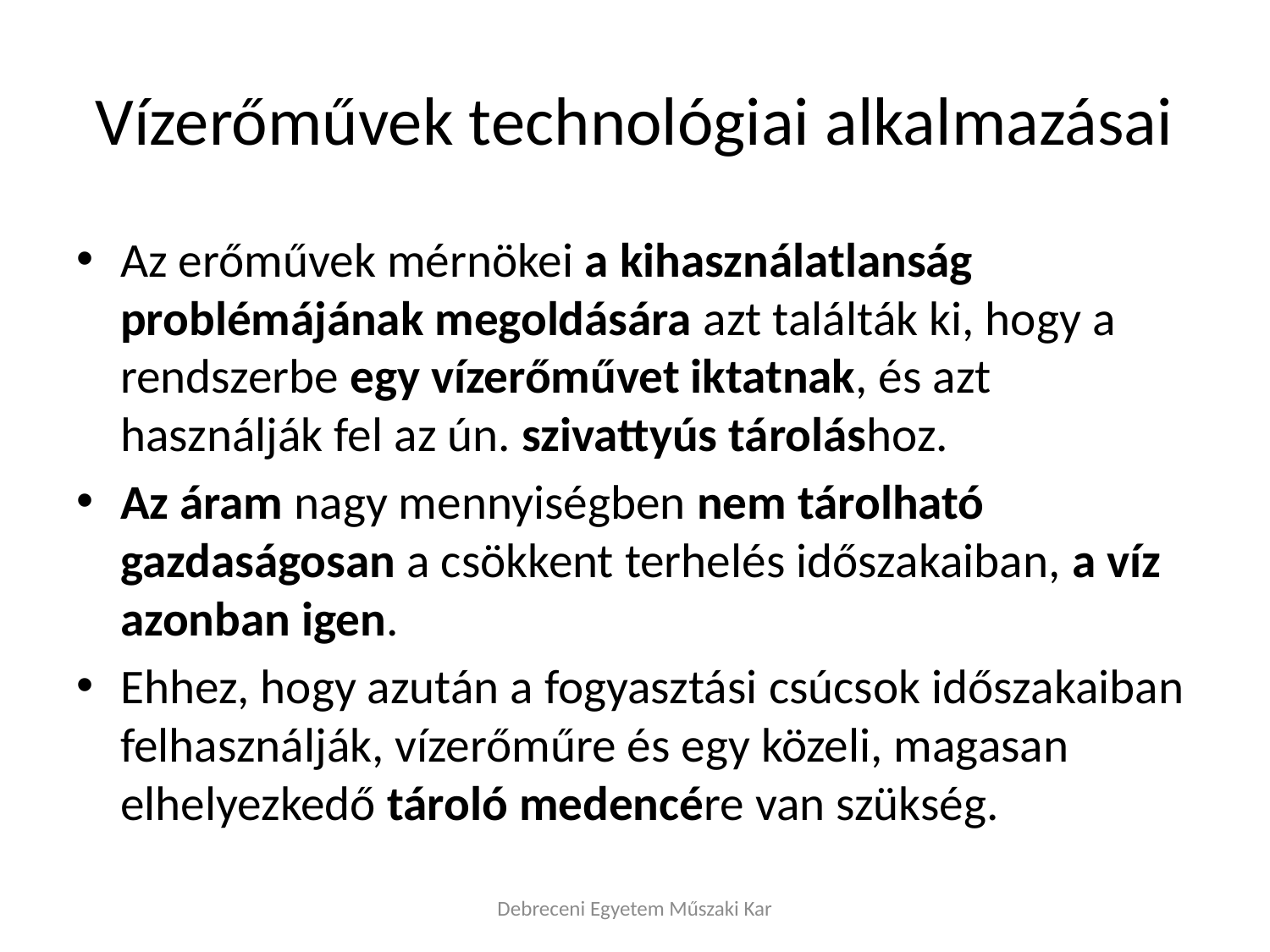

# Vízerőművek technológiai alkalmazásai
Az erőművek mérnökei a kihasználatlanság problémájának megoldására azt találták ki, hogy a rendszerbe egy vízerőművet iktatnak, és azt használják fel az ún. szivattyús tároláshoz.
Az áram nagy mennyiségben nem tárolható gazdaságosan a csökkent terhelés időszakaiban, a víz azonban igen.
Ehhez, hogy azután a fogyasztási csúcsok időszakaiban felhasználják, vízerőműre és egy közeli, magasan elhelyezkedő tároló medencére van szükség.
Debreceni Egyetem Műszaki Kar